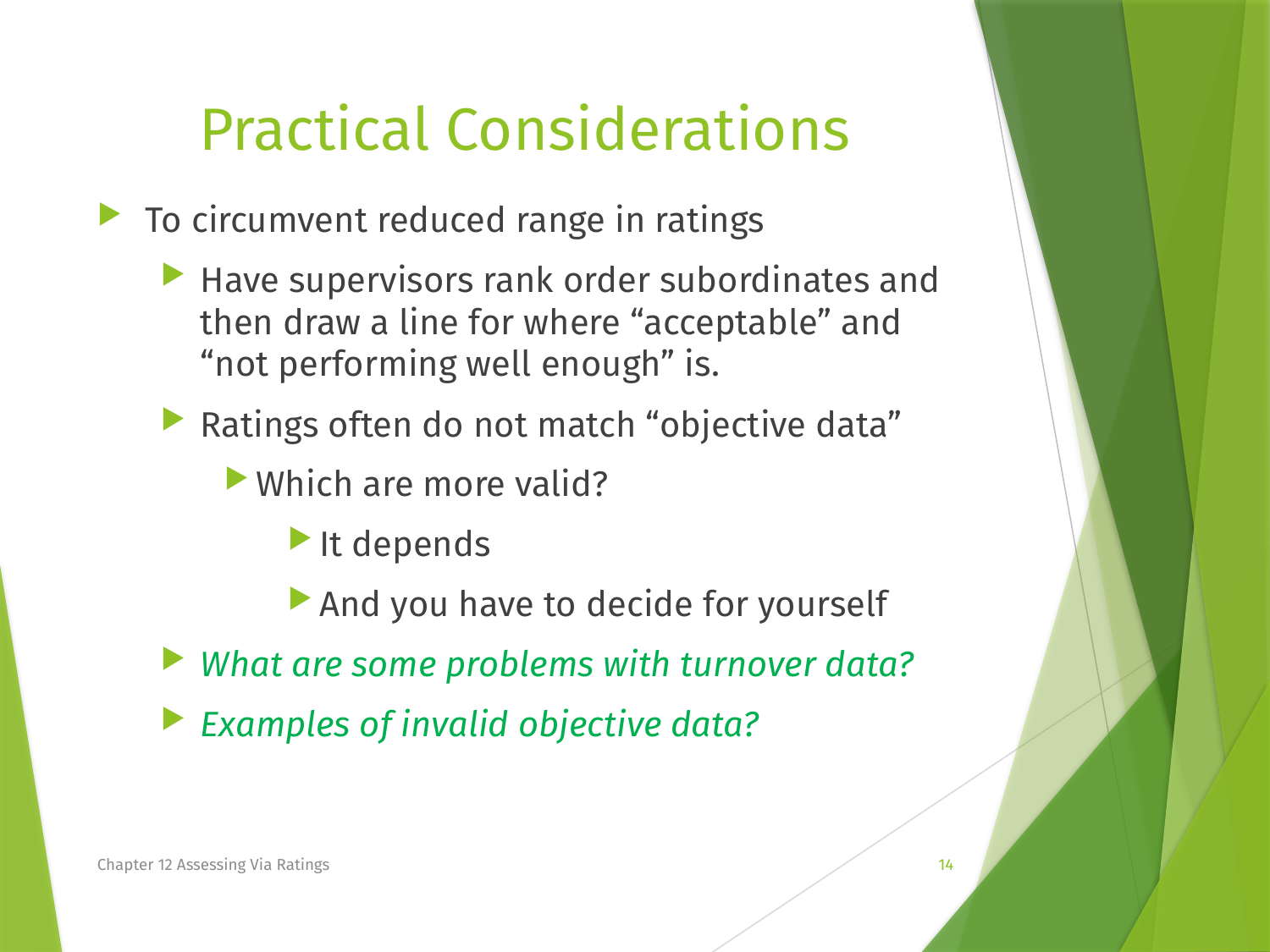

# Practical Considerations
To circumvent reduced range in ratings
Have supervisors rank order subordinates and then draw a line for where “acceptable” and “not performing well enough” is.
Ratings often do not match “objective data”
Which are more valid?
It depends
And you have to decide for yourself
What are some problems with turnover data?
Examples of invalid objective data?
Chapter 12 Assessing Via Ratings
14